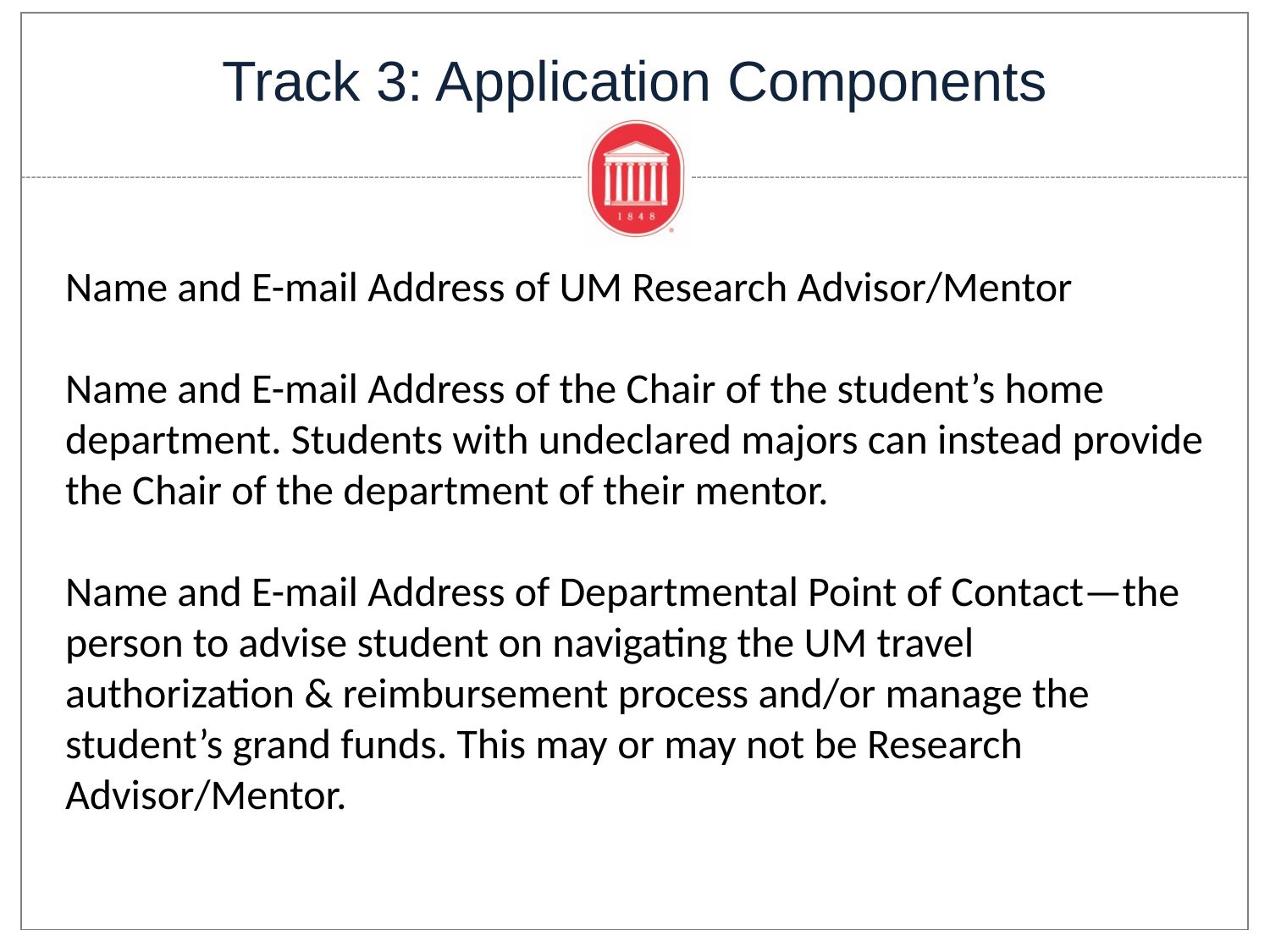

# Track 3: Application Components

Name and E-mail Address of UM Research Advisor/Mentor

Name and E-mail Address of the Chair of the student’s home department. Students with undeclared majors can instead provide the Chair of the department of their mentor.

Name and E-mail Address of Departmental Point of Contact—the person to advise student on navigating the UM travel authorization & reimbursement process and/or manage the student’s grand funds. This may or may not be Research Advisor/Mentor.

•	A detailed Travel Budget and Schedule

•	Evidence of Co-funding from other sources, if necessary, to cover any costs over the requested grant amount.

•	High-res Student(s) Head Shot Photo, to be used in UM news or web stories. If multiple students are traveling to co-present on this research, the photo should be of the group, and need not just be a head shot.

•	Short Student(s) Bio (< 125 words per student), suitable for displaying on a public-facing web page if awarded for the grant, including home town information.